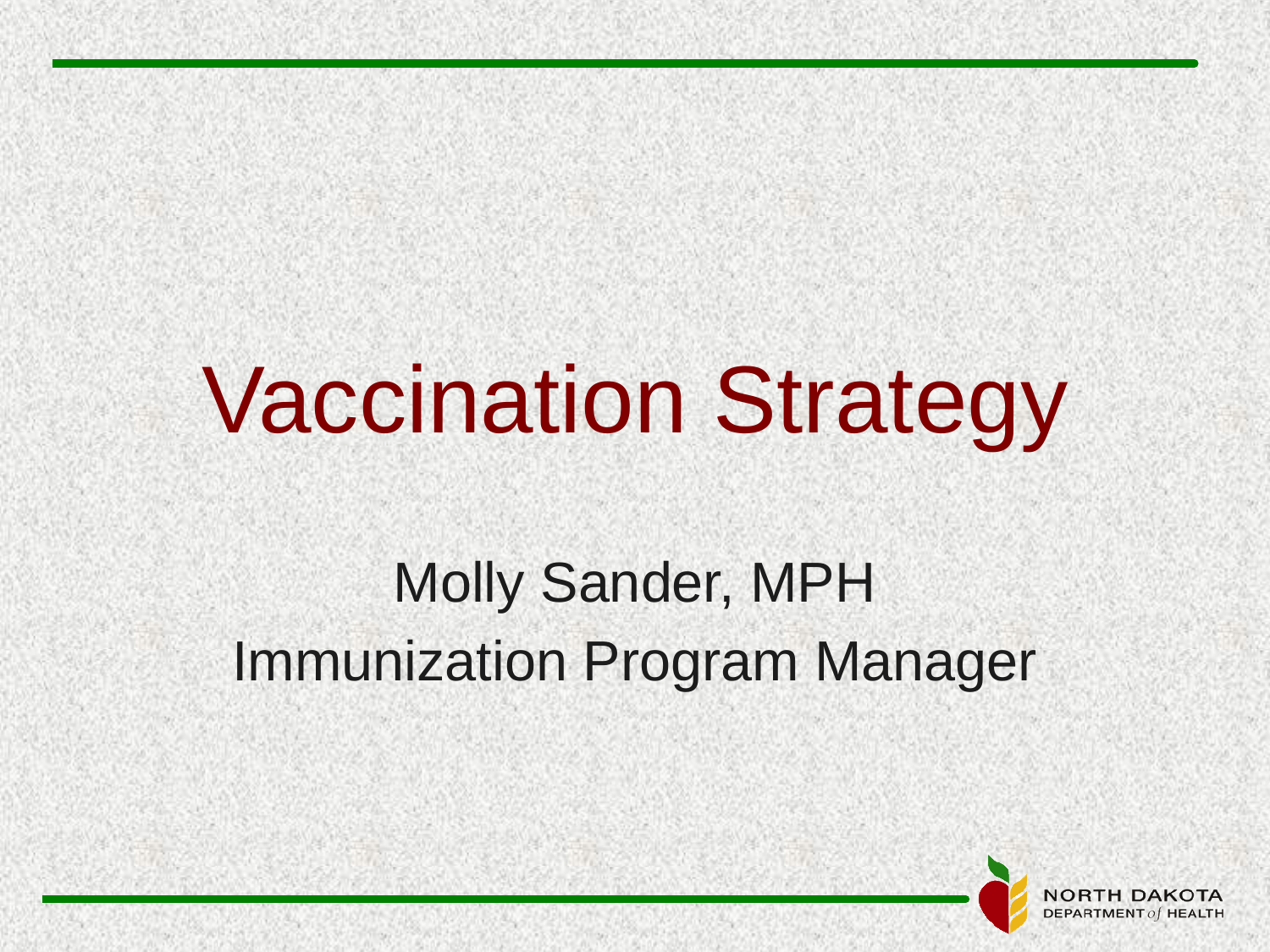

# Vaccination Strategy
Molly Sander, MPH
Immunization Program Manager